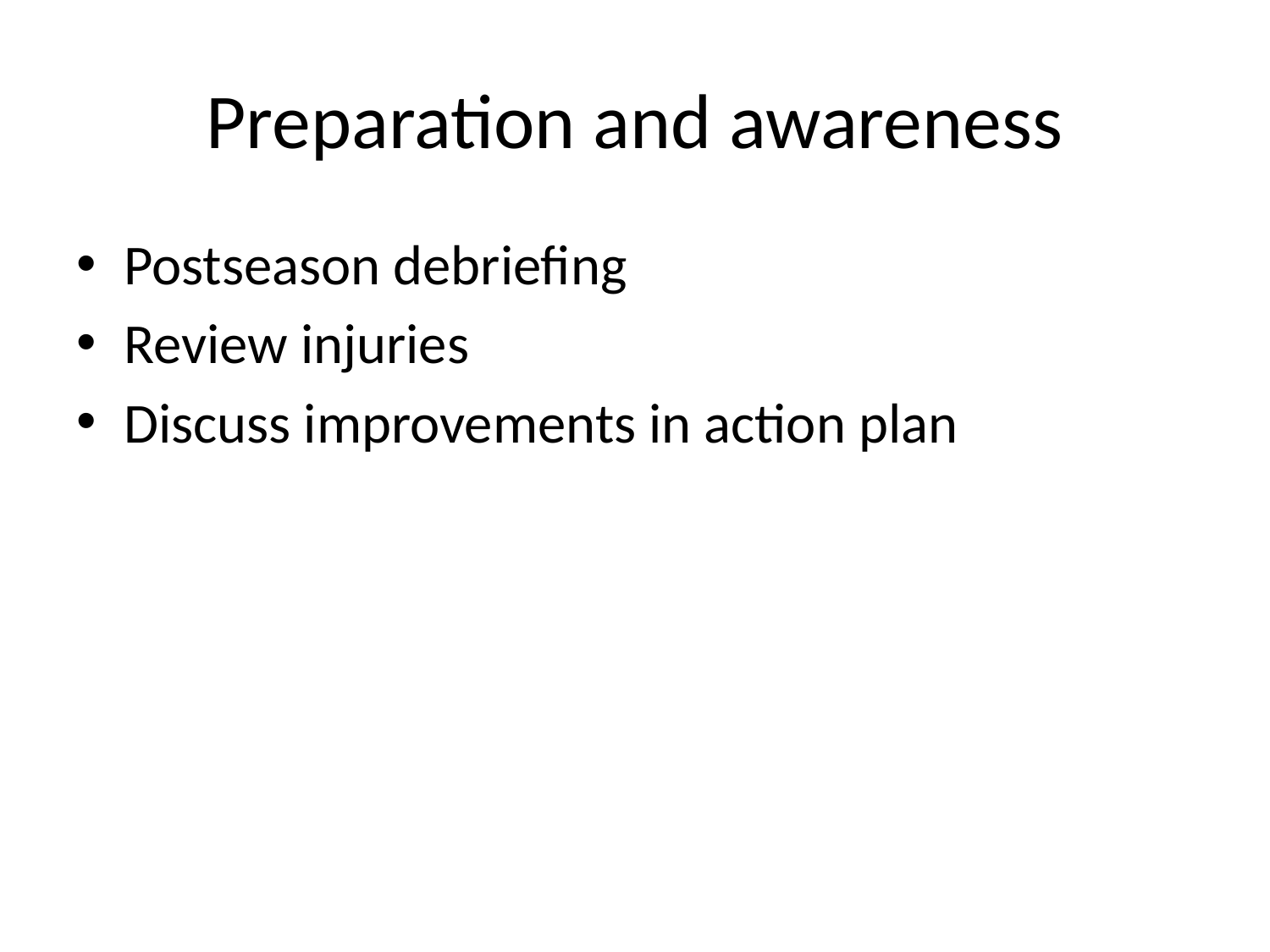

# Preparation and awareness
Postseason debriefing
Review injuries
Discuss improvements in action plan